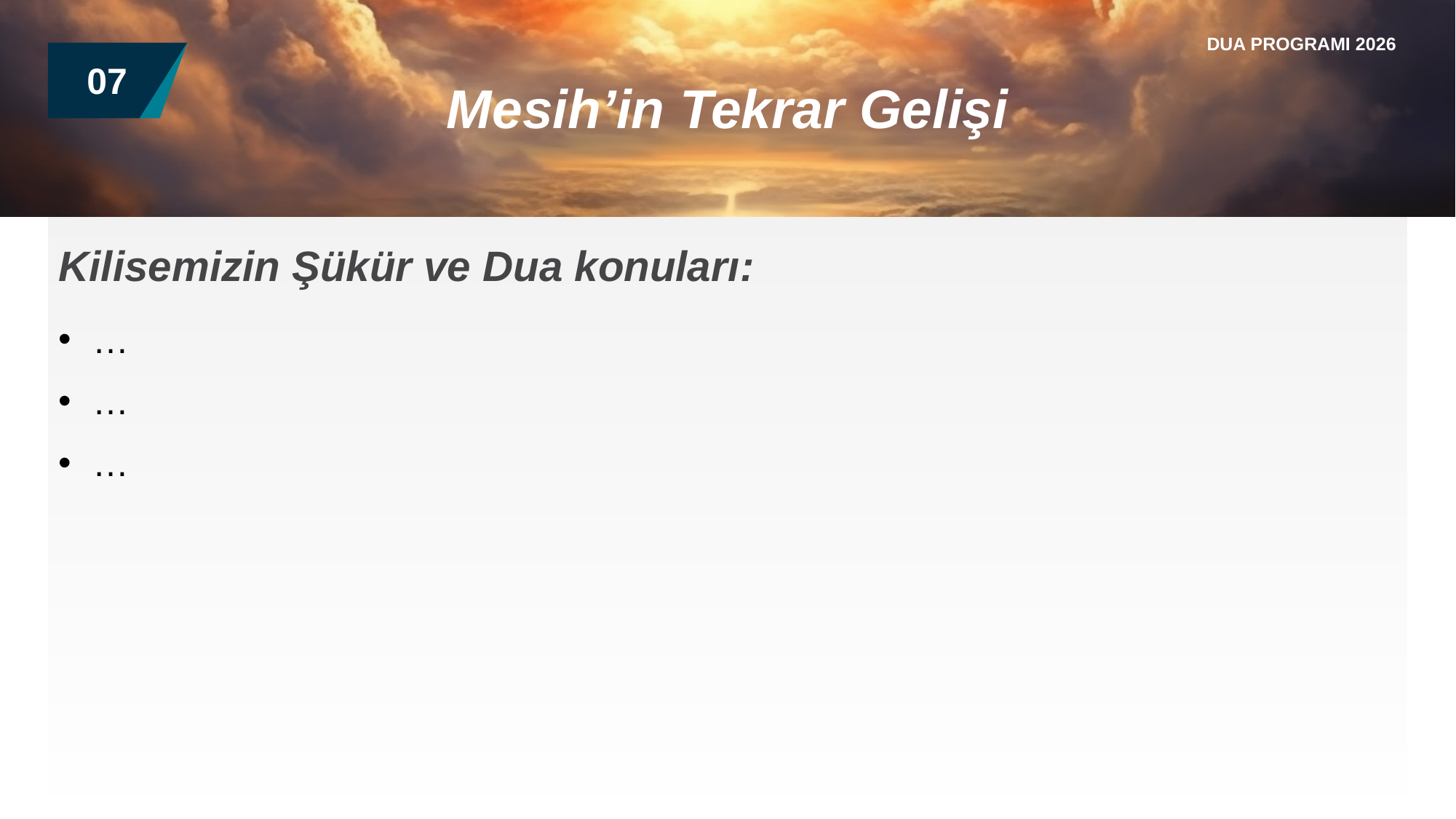

DUA PROGRAMI 2026

07
Mesih’in Tekrar Gelişi

Kilisemizin Şükür ve Dua konuları:
…
…
…